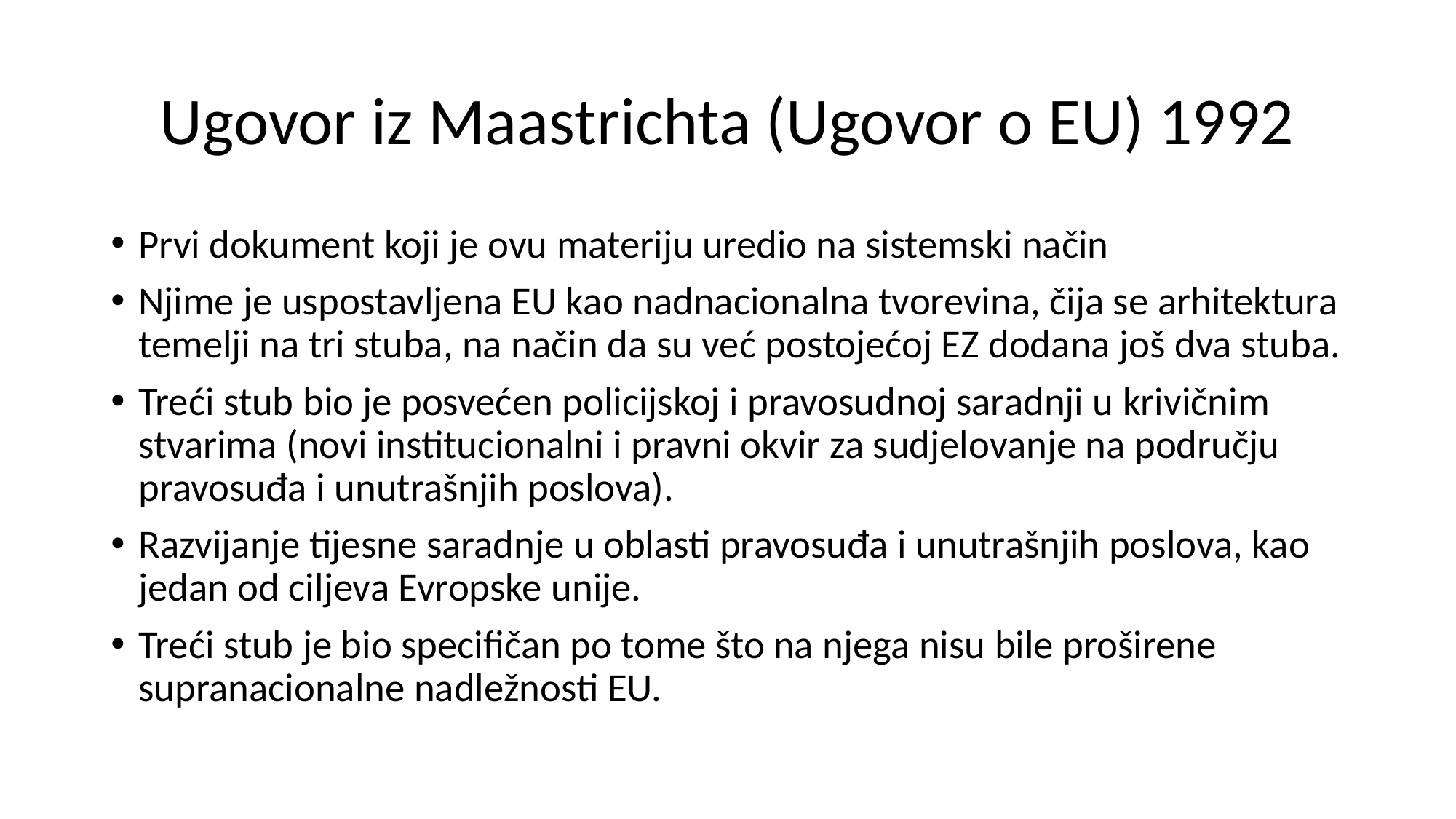

# Ugovor iz Maastrichta (Ugovor o EU) 1992
Prvi dokument koji je ovu materiju uredio na sistemski način
Njime je uspostavljena EU kao nadnacionalna tvorevina, čija se arhitektura temelji na tri stuba, na način da su već postojećoj EZ dodana još dva stuba.
Treći stub bio je posvećen policijskoj i pravosudnoj saradnji u krivičnim stvarima (novi institucionalni i pravni okvir za sudjelovanje na području pravosuđa i unutrašnjih poslova).
Razvijanje tijesne saradnje u oblasti pravosuđa i unutrašnjih poslova, kao jedan od ciljeva Evropske unije.
Treći stub je bio specifičan po tome što na njega nisu bile proširene supranacionalne nadležnosti EU.